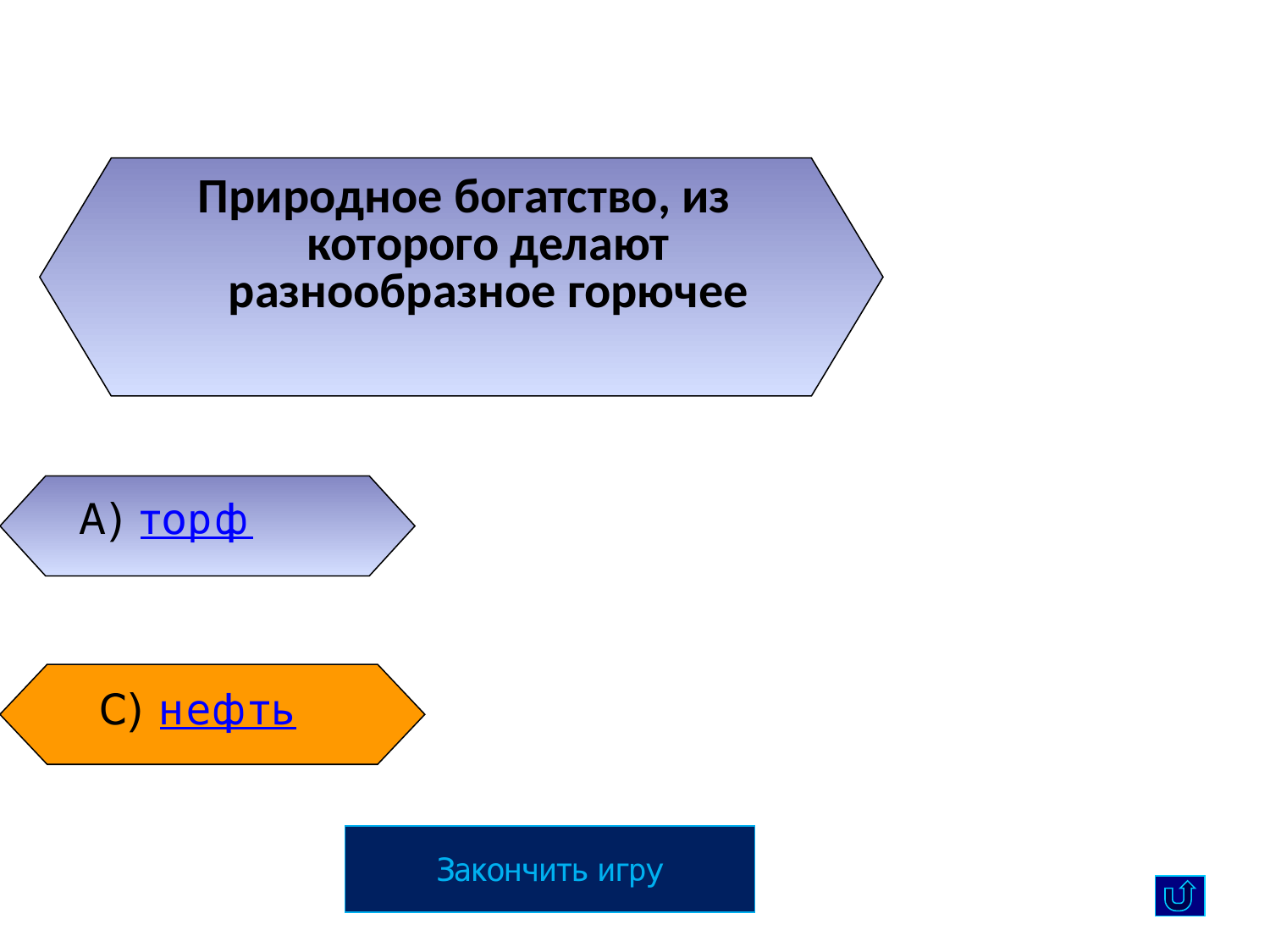

Природное богатство, из которого делают разнообразное горючее

А) торф

С) нефть
Закончить игру